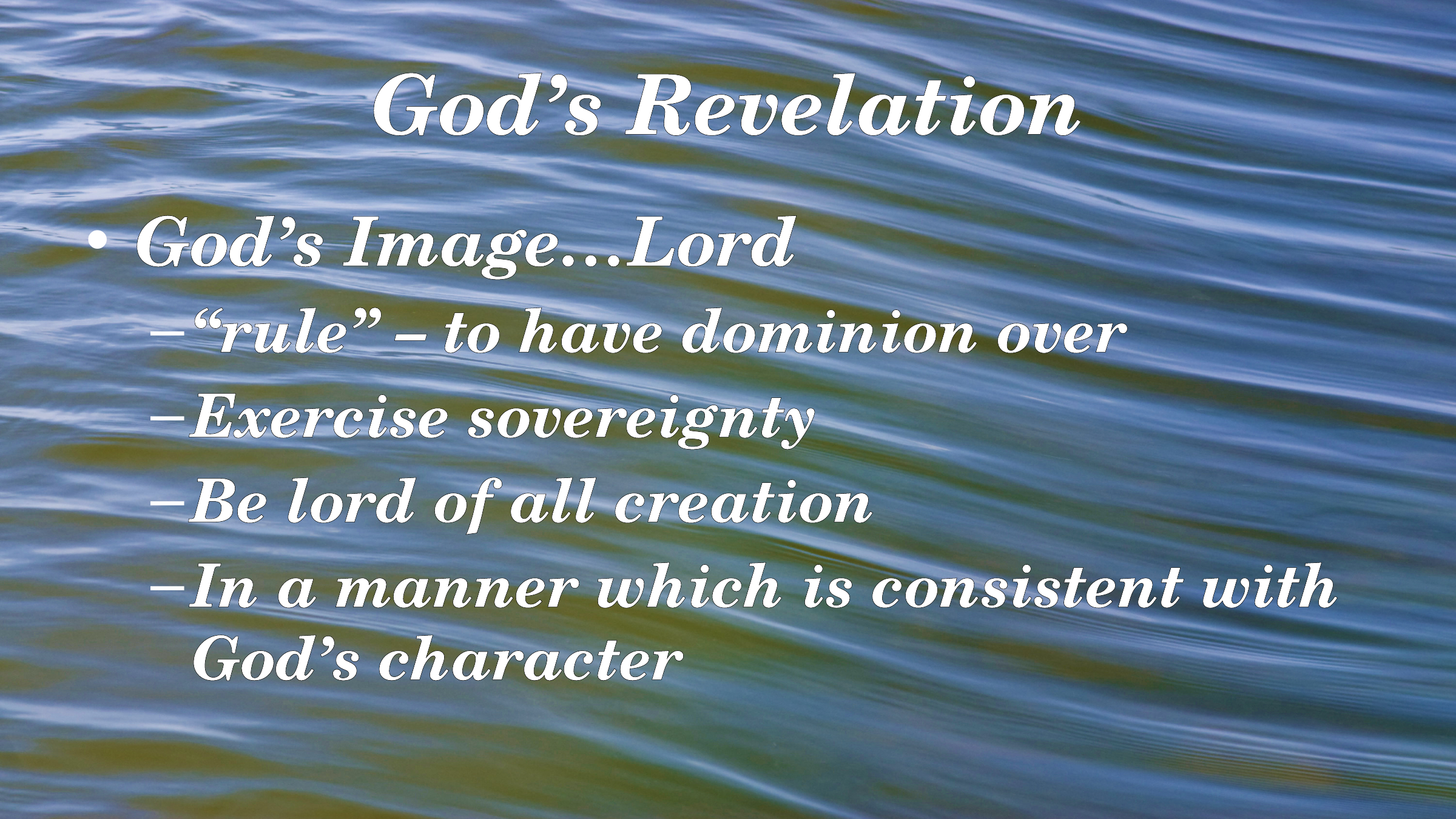

# God’s Revelation
God’s Image…Lord
“rule” – to have dominion over
Exercise sovereignty
Be lord of all creation
In a manner which is consistent with God’s character